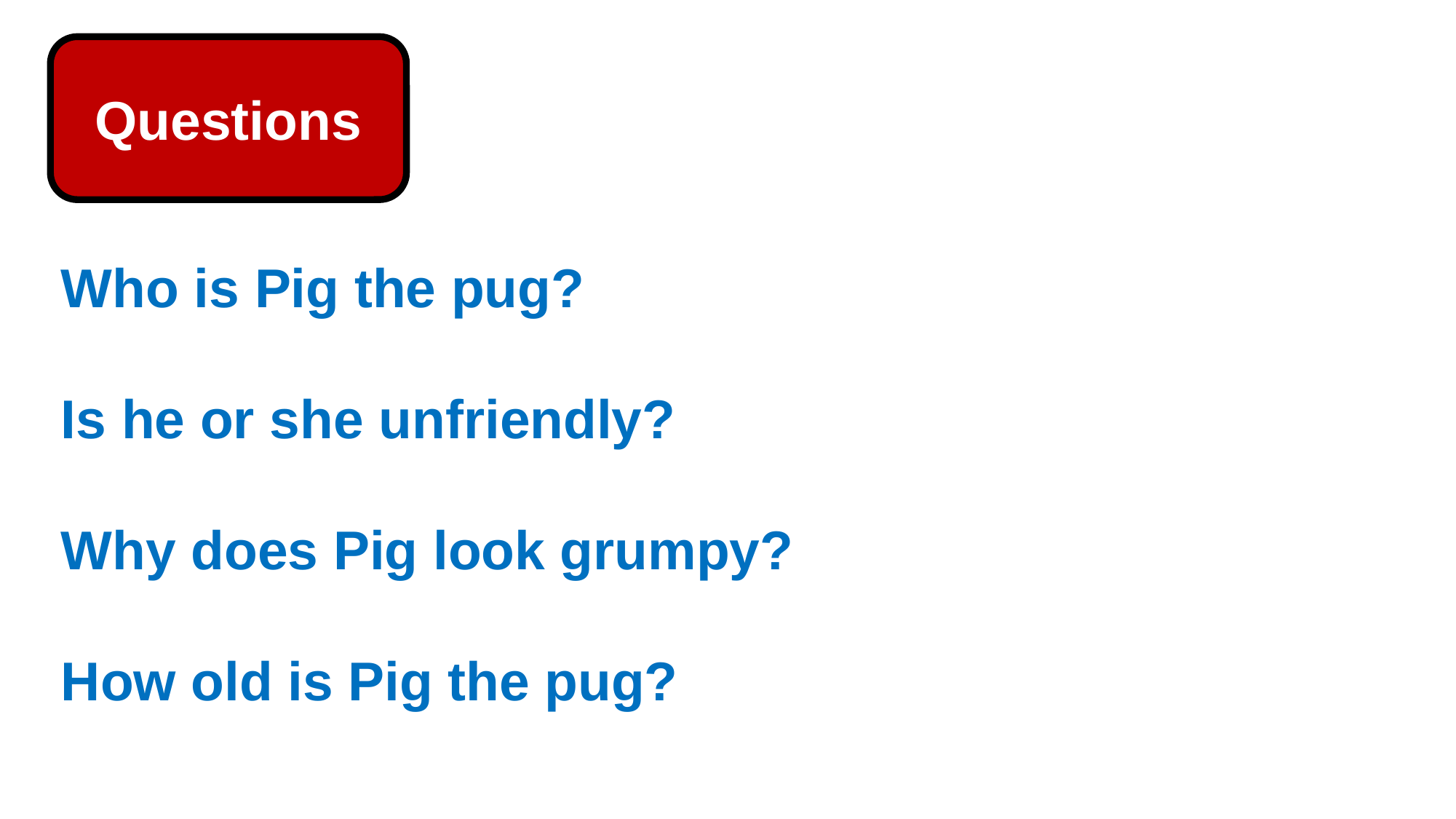

Questions
Who is Pig the pug?

Is he or she unfriendly?

Why does Pig look grumpy?

How old is Pig the pug?